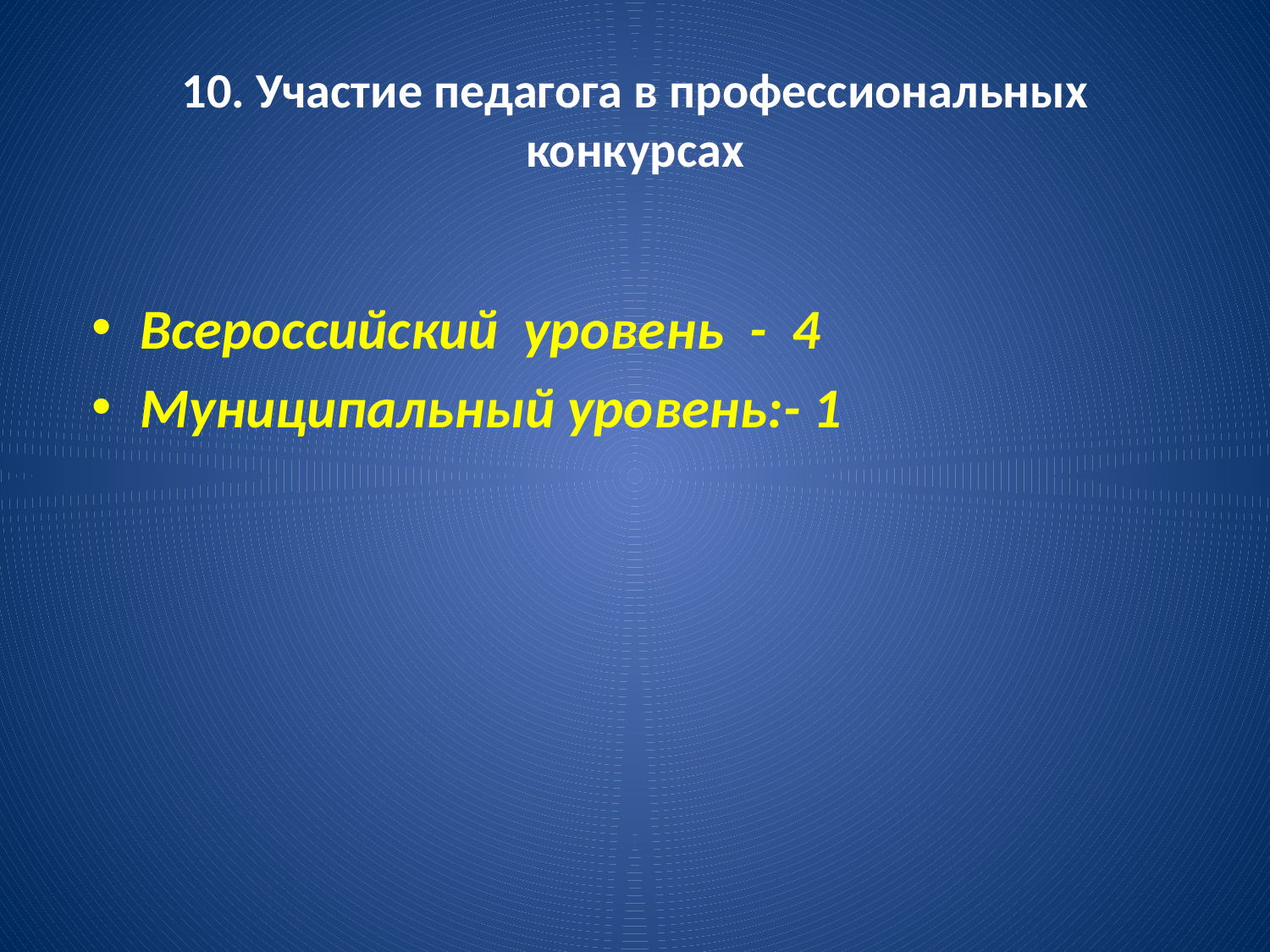

# 10. Участие педагога в профессиональных конкурсах
Всероссийский  уровень  -  4
Муниципальный уровень:- 1